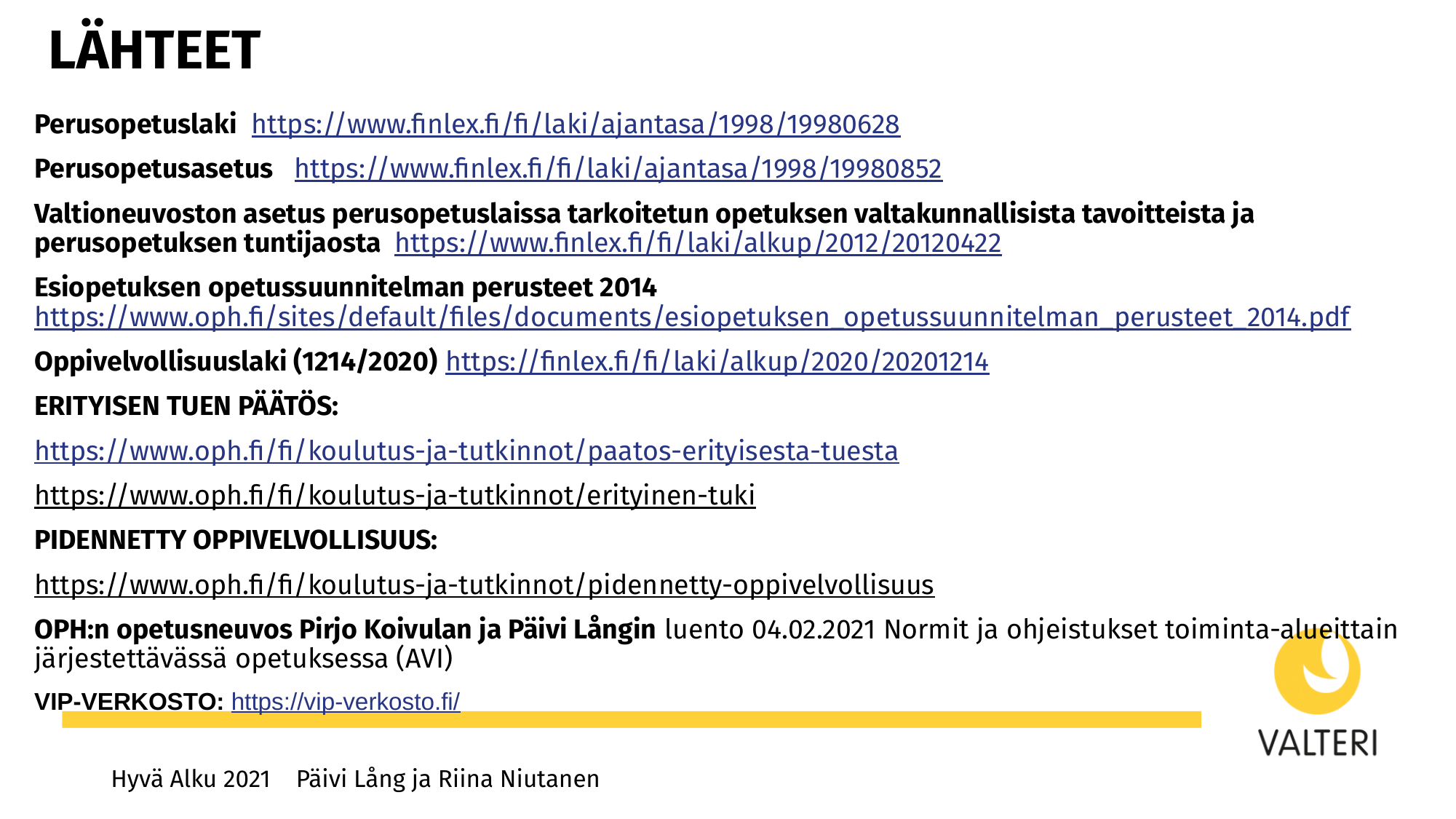

# LÄHTEET
Perusopetuslaki  https://www.finlex.fi/fi/laki/ajantasa/1998/19980628
Perusopetusasetus   https://www.finlex.fi/fi/laki/ajantasa/1998/19980852
Valtioneuvoston asetus perusopetuslaissa tarkoitetun opetuksen valtakunnallisista tavoitteista ja perusopetuksen tuntijaosta  https://www.finlex.fi/fi/laki/alkup/2012/20120422
Esiopetuksen opetussuunnitelman perusteet 2014 https://www.oph.fi/sites/default/files/documents/esiopetuksen_opetussuunnitelman_perusteet_2014.pdf
Oppivelvollisuuslaki (1214/2020) https://finlex.fi/fi/laki/alkup/2020/20201214
ERITYISEN TUEN PÄÄTÖS:
https://www.oph.fi/fi/koulutus-ja-tutkinnot/paatos-erityisesta-tuesta
https://www.oph.fi/fi/koulutus-ja-tutkinnot/erityinen-tuki
PIDENNETTY OPPIVELVOLLISUUS:
https://www.oph.fi/fi/koulutus-ja-tutkinnot/pidennetty-oppivelvollisuus
OPH:n opetusneuvos Pirjo Koivulan ja Päivi Långin luento 04.02.2021 Normit ja ohjeistukset toiminta-alueittain järjestettävässä opetuksessa (AVI)
VIP-VERKOSTO: https://vip-verkosto.fi/

Hyvä Alku 2021    Päivi Lång ja Riina Niutanen